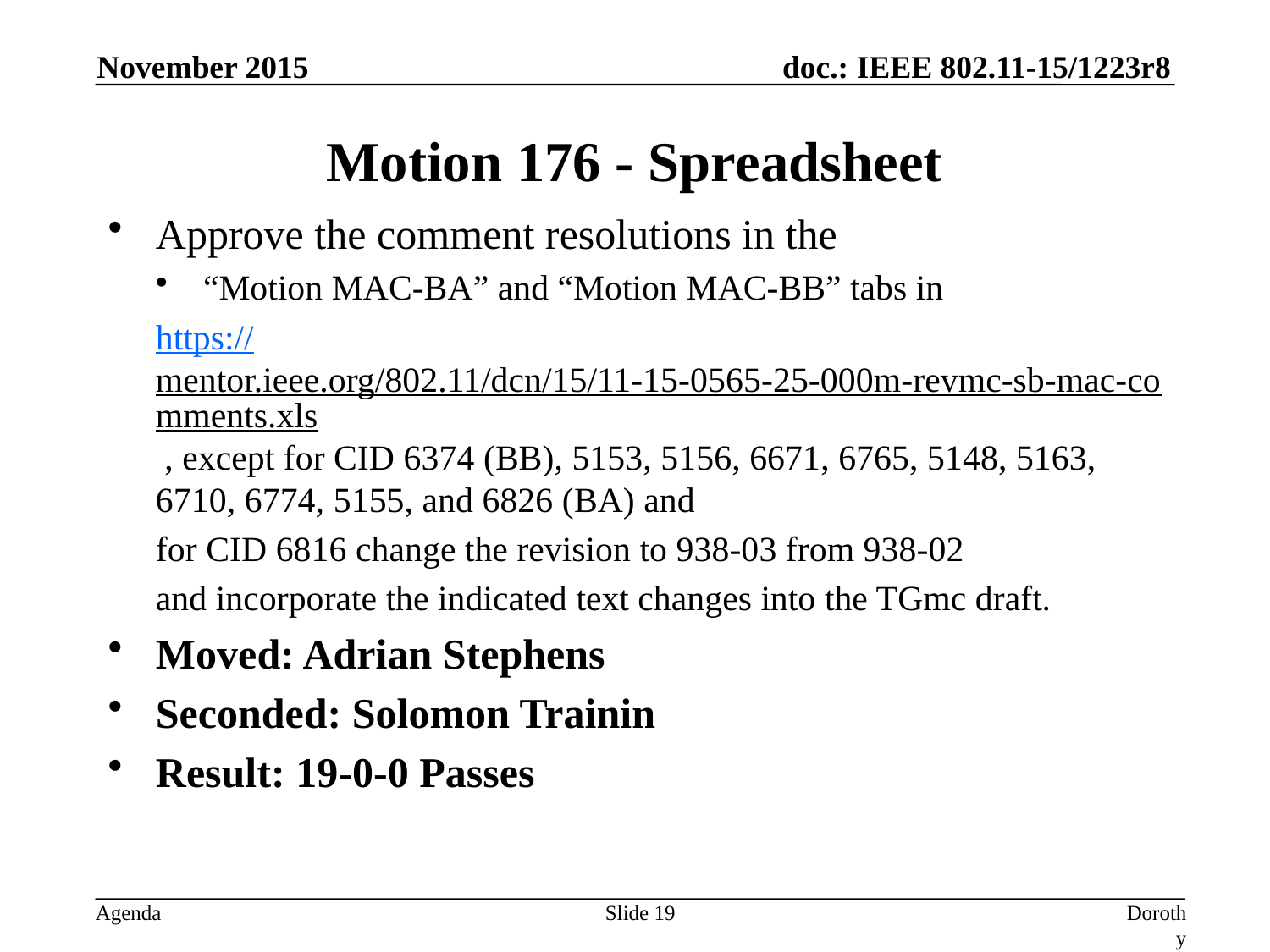

November 2015
# Motion 176 - Spreadsheet
Approve the comment resolutions in the
“Motion MAC-BA” and “Motion MAC-BB” tabs in
https://mentor.ieee.org/802.11/dcn/15/11-15-0565-25-000m-revmc-sb-mac-comments.xls , except for CID 6374 (BB), 5153, 5156, 6671, 6765, 5148, 5163, 6710, 6774, 5155, and 6826 (BA) and
for CID 6816 change the revision to 938-03 from 938-02
and incorporate the indicated text changes into the TGmc draft.
Moved: Adrian Stephens
Seconded: Solomon Trainin
Result: 19-0-0 Passes
Slide 19
Dorothy Stanley, HPE-Aruba